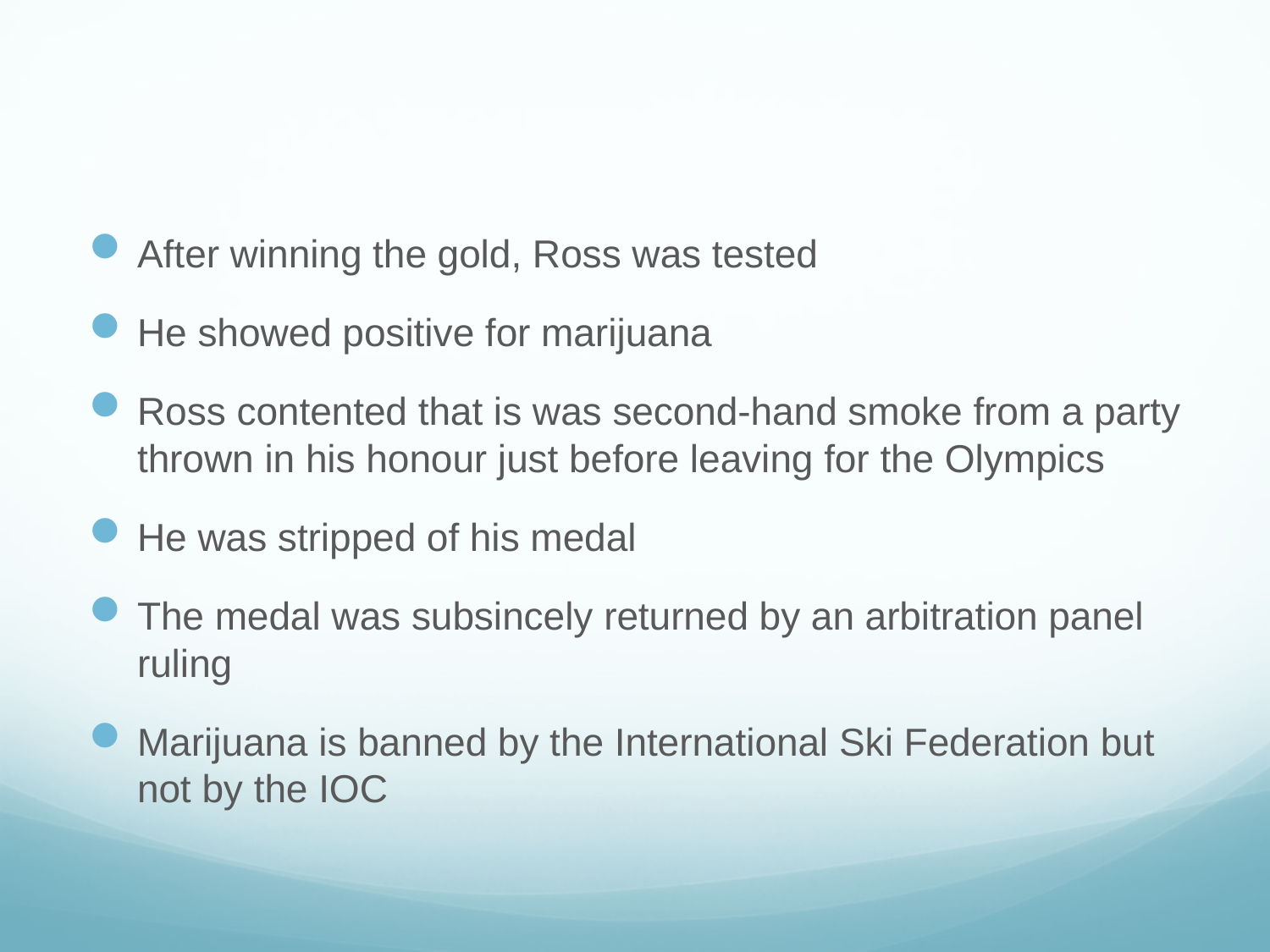

#
After winning the gold, Ross was tested
He showed positive for marijuana
Ross contented that is was second-hand smoke from a party thrown in his honour just before leaving for the Olympics
He was stripped of his medal
The medal was subsincely returned by an arbitration panel ruling
Marijuana is banned by the International Ski Federation but not by the IOC